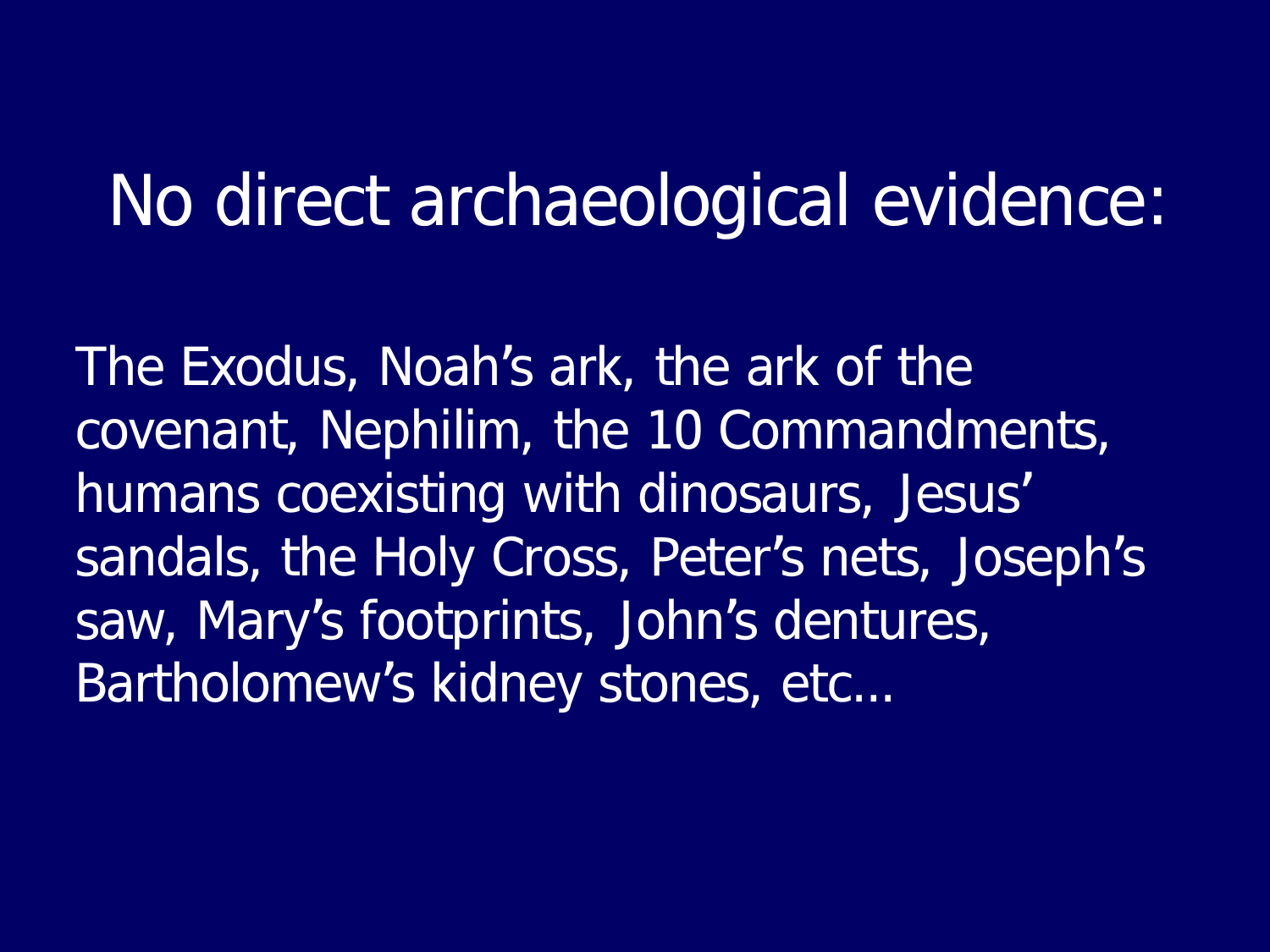

No direct archaeological evidence:

The Exodus, Noah’s ark, the ark of the covenant, Nephilim, the 10 Commandments, humans coexisting with dinosaurs, Jesus’ sandals, the Holy Cross, Peter’s nets, Joseph’s saw, Mary’s footprints, John’s dentures, Bartholomew’s kidney stones, etc…